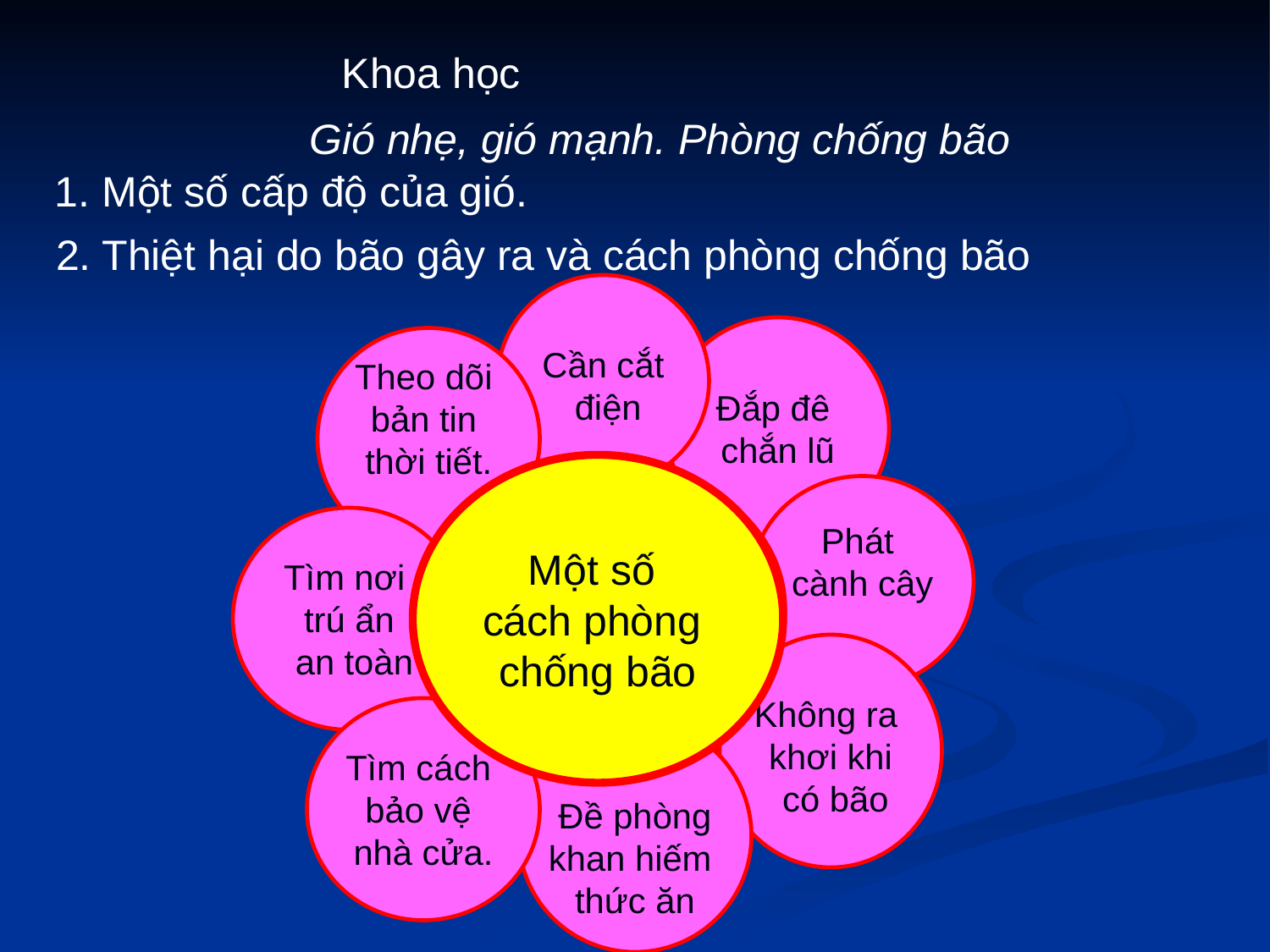

Khoa học
Gió nhẹ, gió mạnh. Phòng chống bão
1. Một số cấp độ của gió.
2. Thiệt hại do bão gây ra và cách phòng chống bão

Cần cắt
 điện

Đắp đê
chắn lũ
Theo dõi
bản tin
thời tiết.

Một số
cách phòng
chống bão
Nêu một số
cách phòng
chống bão mà
em biết?

Phát
cành cây

Tìm nơi
trú ẩn
 an toàn

Không ra
khơi khi
 có bão

Tìm cách
bảo vệ
nhà cửa.

Đề phòng
khan hiếm
thức ăn